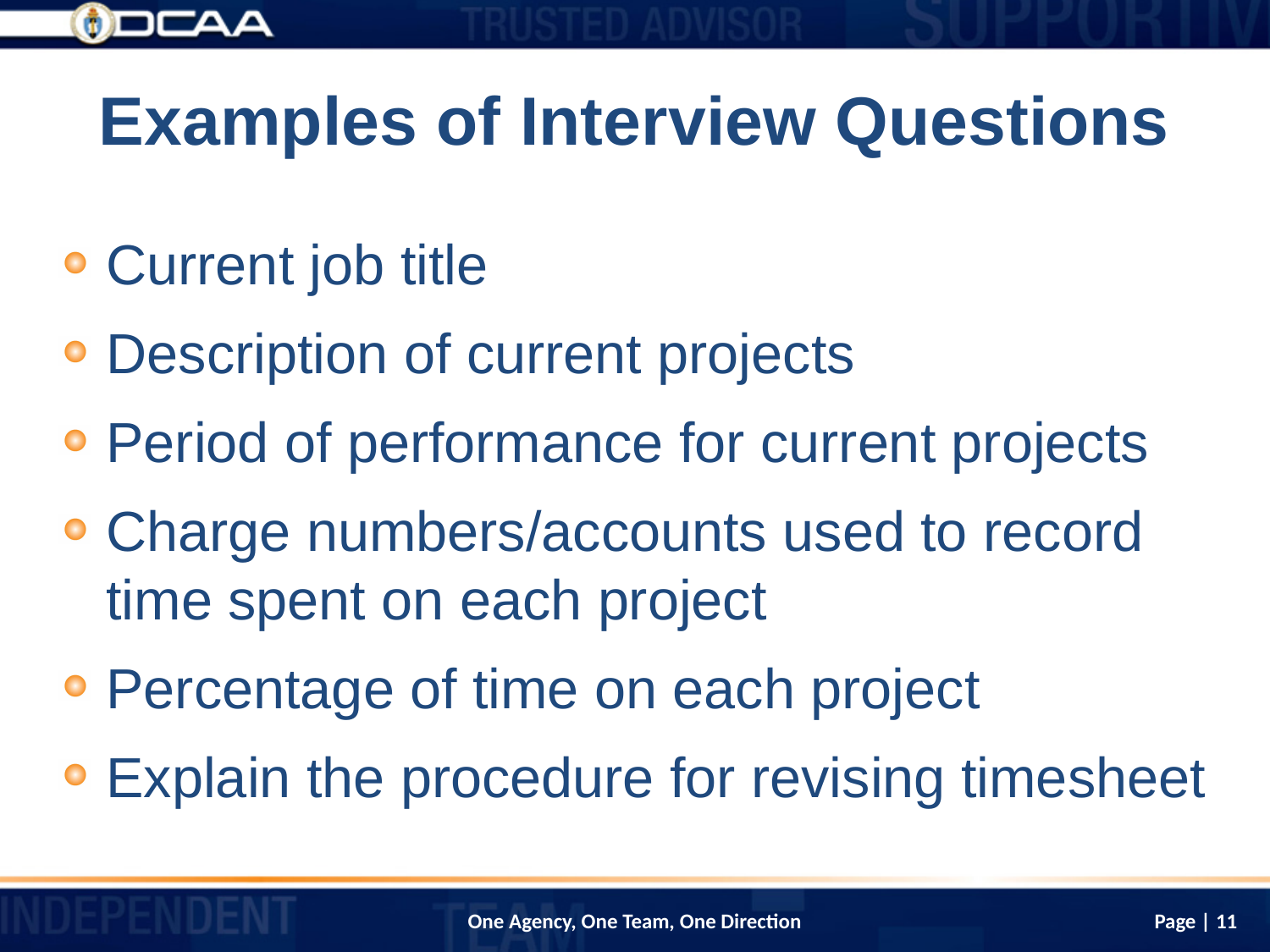

# Examples of Interview Questions
Current job title
Description of current projects
Period of performance for current projects
Charge numbers/accounts used to record time spent on each project
Percentage of time on each project
Explain the procedure for revising timesheet
Page | 11